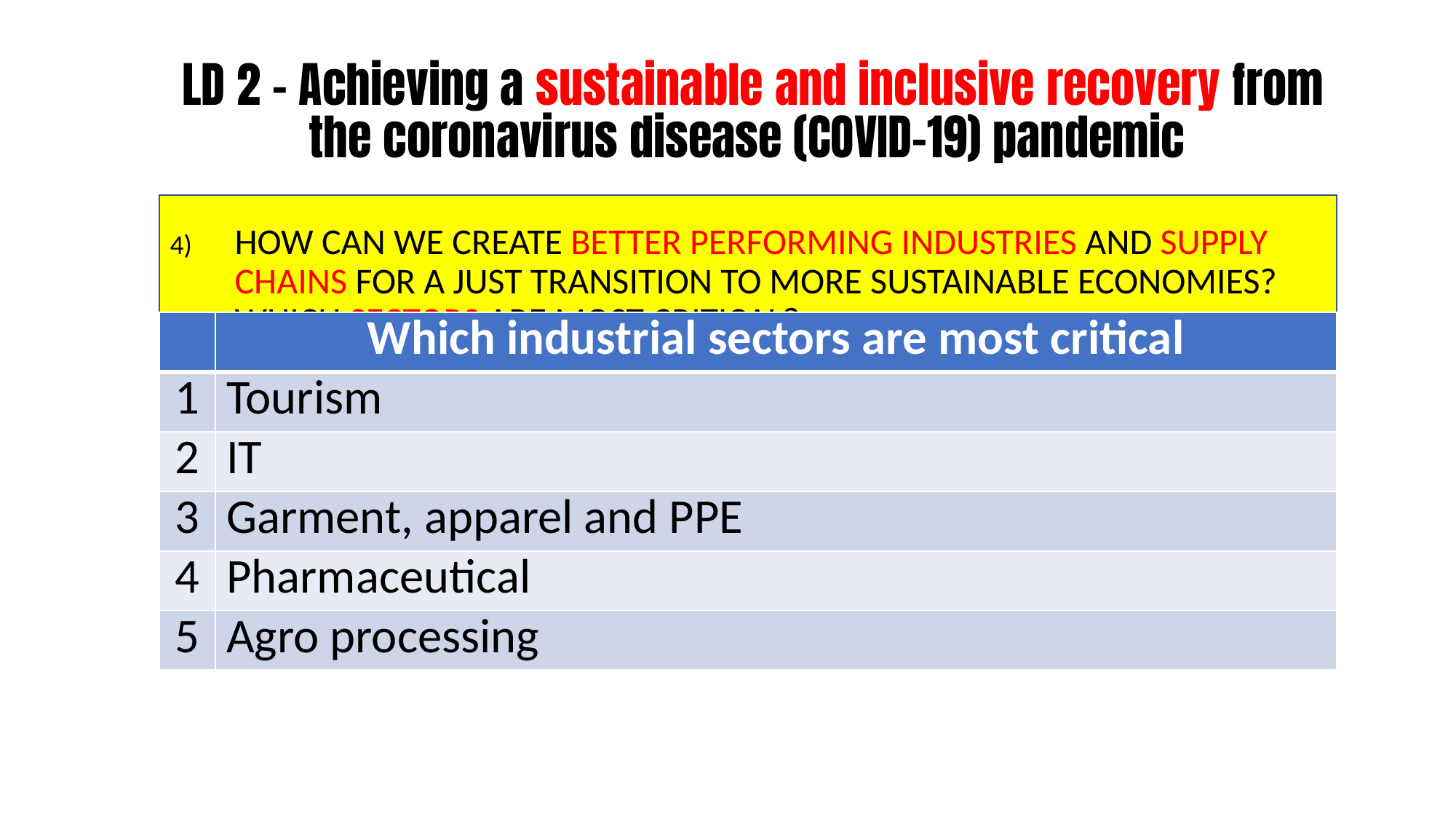

LD 2 - Achieving a sustainable and inclusive recovery from the coronavirus disease (COVID-19) pandemic

How can we create better performing industries and supply chains for a just transition to more sustainable economies? which sectors are most critical?

|  | Which industrial sectors are most critical |
| --- | --- |
| 1 | Tourism |
| 2 | IT |
| 3 | Garment, apparel and PPE |
| 4 | Pharmaceutical |
| 5 | Agro processing |